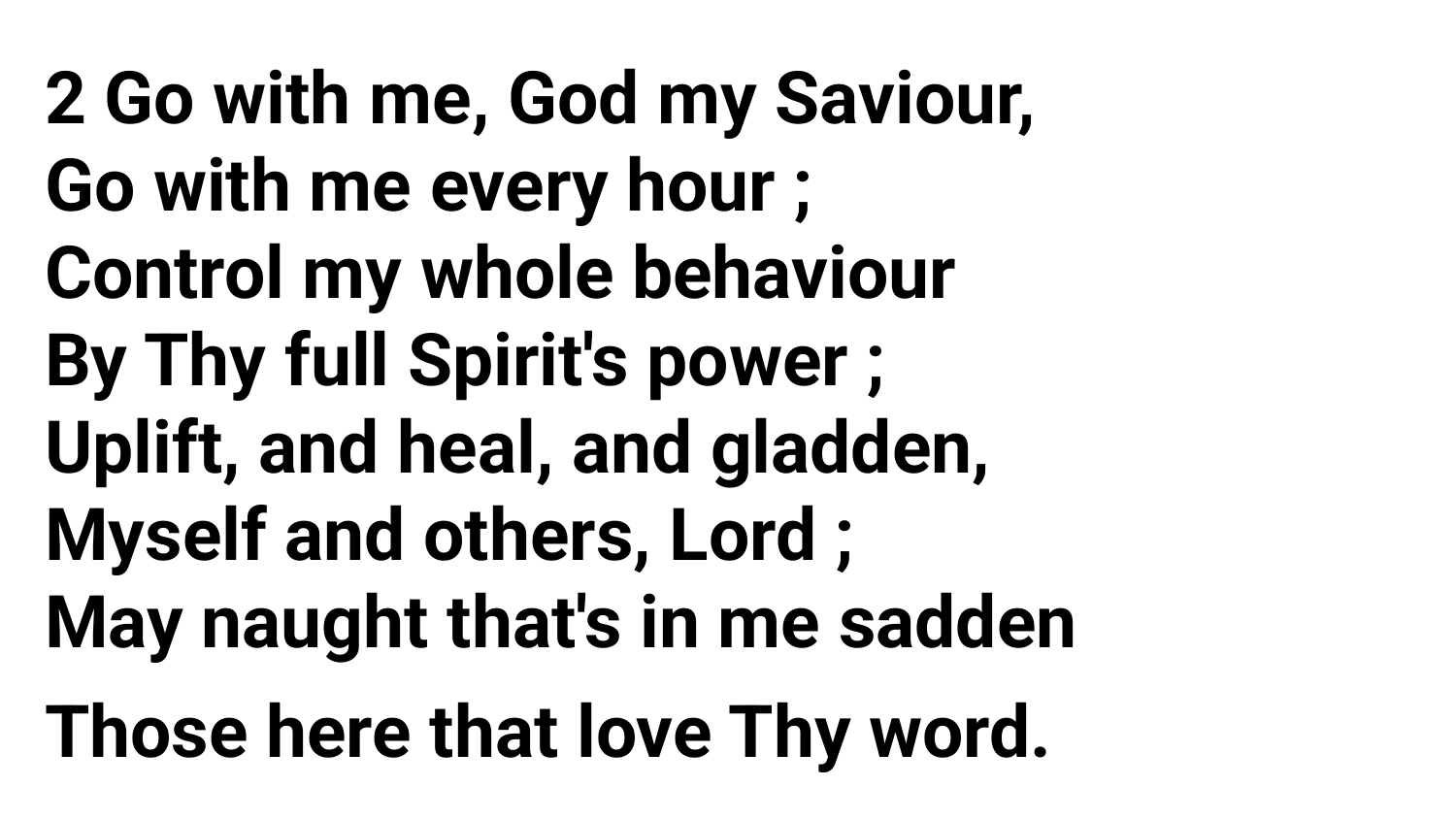

2 Go with me, God my Saviour,
Go with me every hour ;
Control my whole behaviour
By Thy full Spirit's power ;
Uplift, and heal, and gladden,
Myself and others, Lord ;
May naught that's in me sadden
Those here that love Thy word.